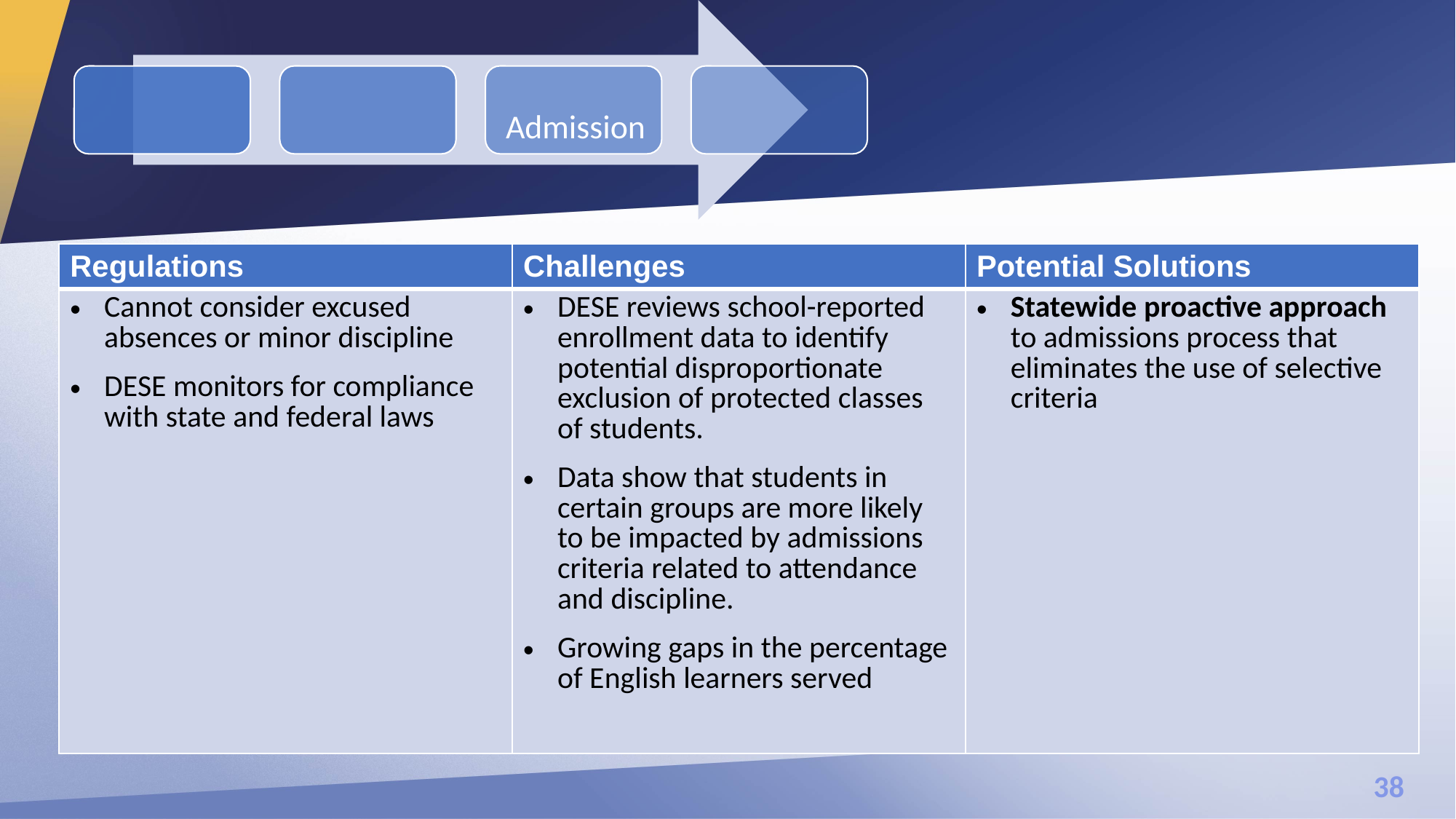

Admission

# Admission
| Regulations | Challenges | Potential Solutions |
| --- | --- | --- |
| Cannot consider excused absences or minor discipline DESE monitors for compliance with state and federal laws | DESE reviews school-reported enrollment data to identify potential disproportionate exclusion of protected classes of students. Data show that students in certain groups are more likely to be impacted by admissions criteria related to attendance and discipline. Growing gaps in the percentage of English learners served | Statewide proactive approach to admissions process that  eliminates the use of selective criteria |